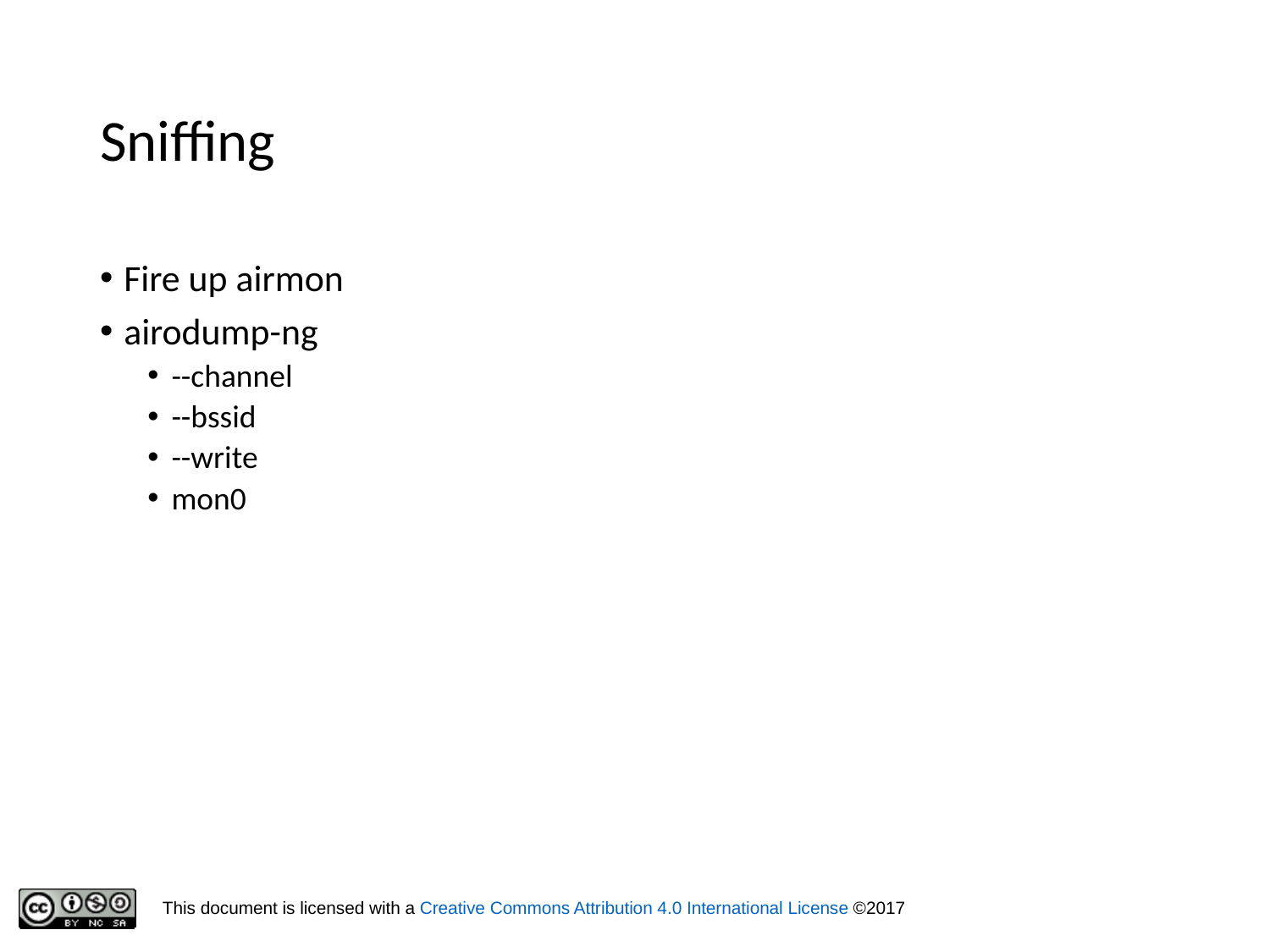

# Sniffing
Fire up airmon
airodump-ng
--channel
--bssid
--write
mon0